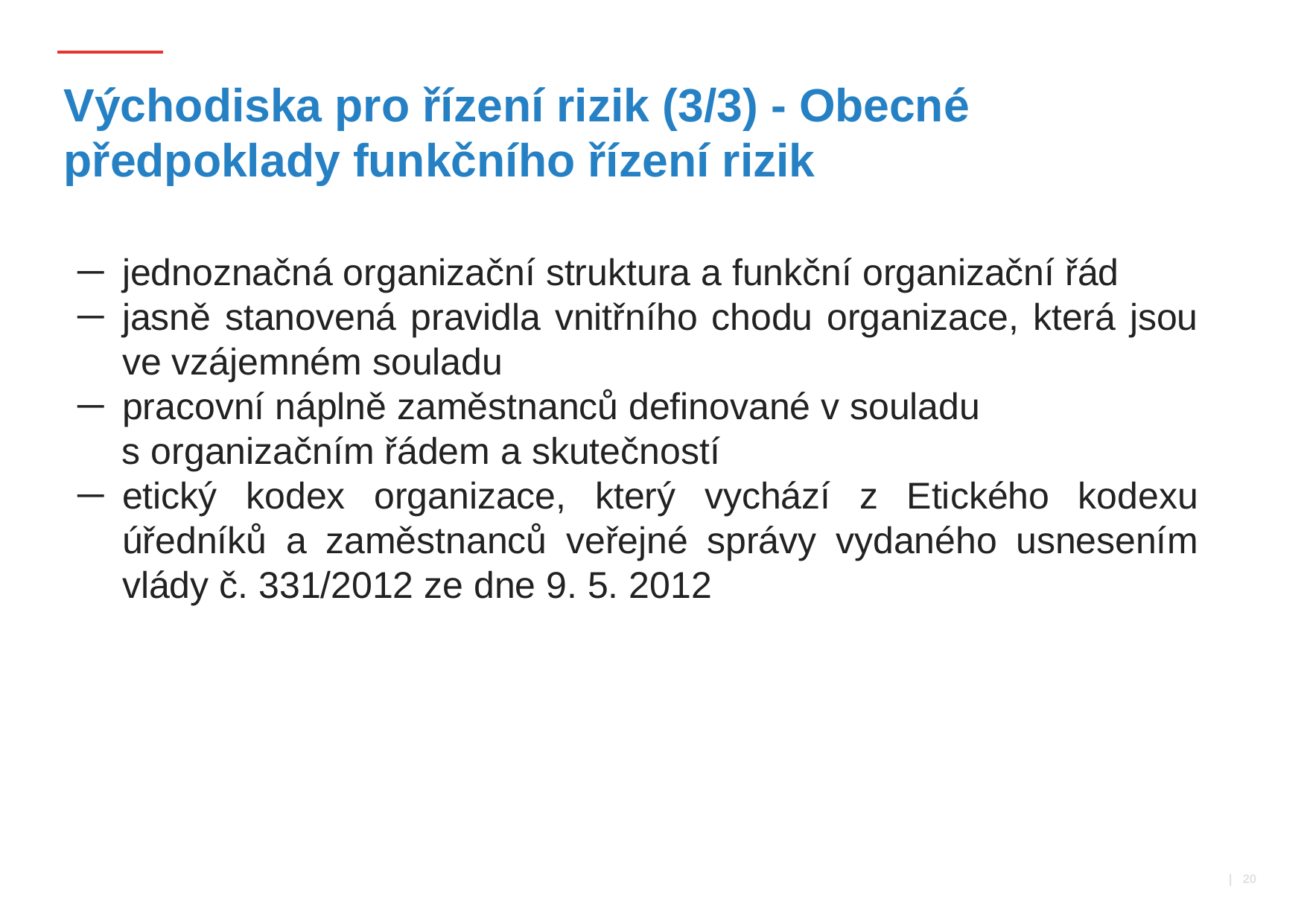

# Východiska pro řízení rizik (3/3) - Obecné předpoklady funkčního řízení rizik
jednoznačná organizační struktura a funkční organizační řád
jasně stanovená pravidla vnitřního chodu organizace, která jsou ve vzájemném souladu
pracovní náplně zaměstnanců definované v souladu
s organizačním řádem a skutečností
etický kodex organizace, který vychází z Etického kodexu úředníků a zaměstnanců veřejné správy vydaného usnesením vlády č. 331/2012 ze dne 9. 5. 2012
 |   20